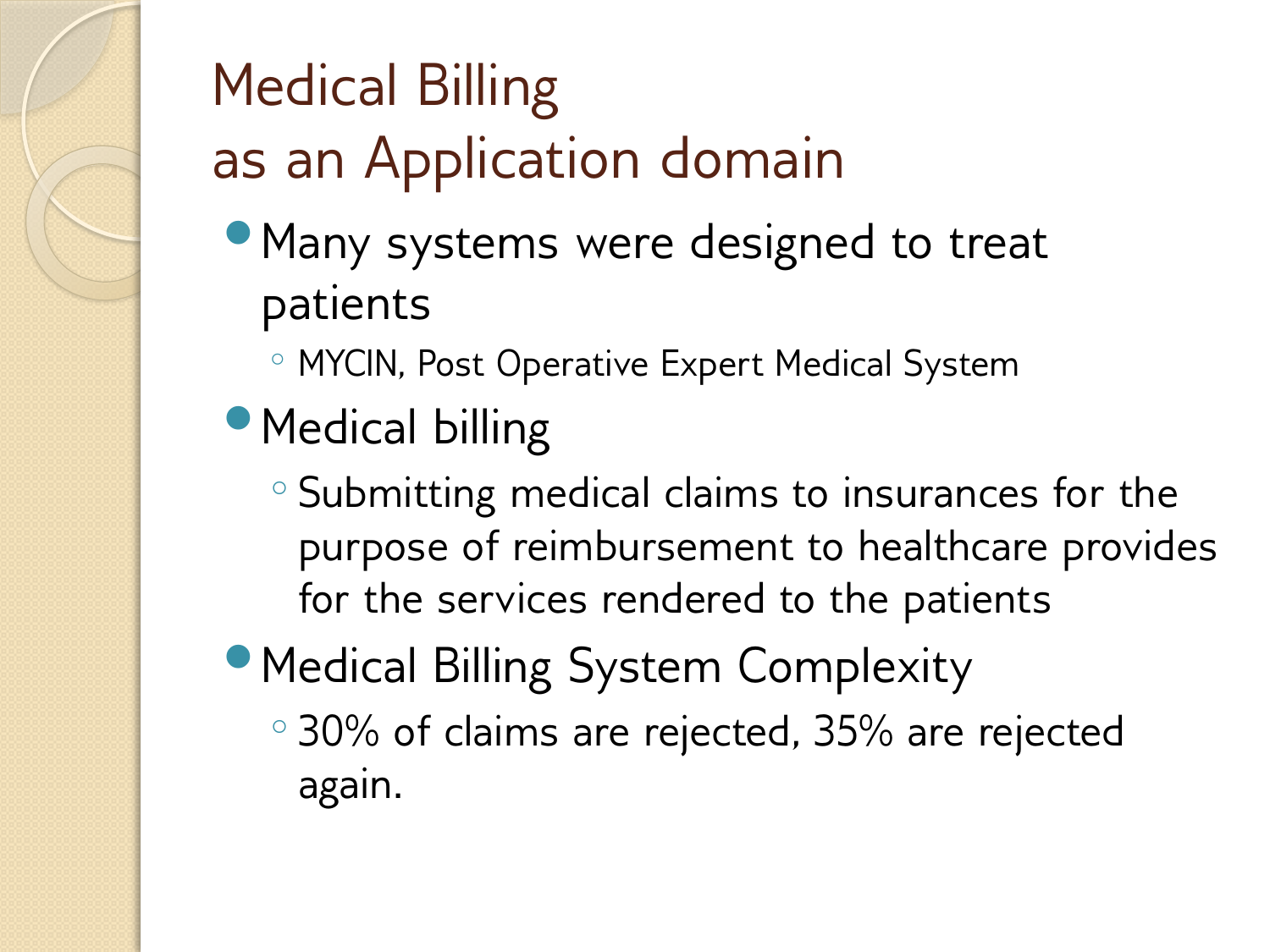

# Medical Billing as an Application domain
Many systems were designed to treat patients
MYCIN, Post Operative Expert Medical System
Medical billing
Submitting medical claims to insurances for the purpose of reimbursement to healthcare provides for the services rendered to the patients
Medical Billing System Complexity
30% of claims are rejected, 35% are rejected again.